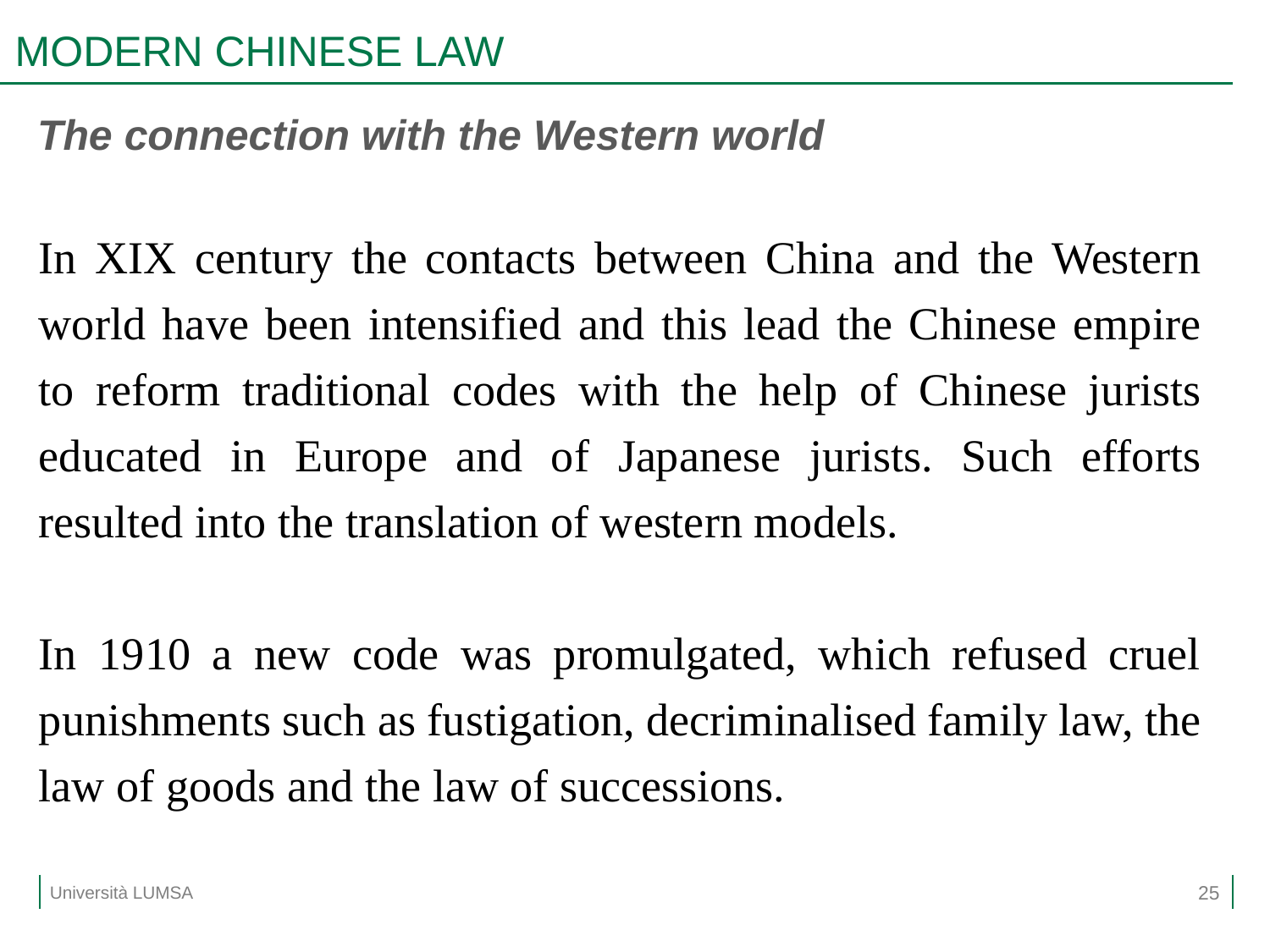

# MODERN CHINESE LAW
The connection with the Western world

In XIX century the contacts between China and the Western world have been intensified and this lead the Chinese empire to reform traditional codes with the help of Chinese jurists educated in Europe and of Japanese jurists. Such efforts resulted into the translation of western models.

In 1910 a new code was promulgated, which refused cruel punishments such as fustigation, decriminalised family law, the law of goods and the law of successions.
25